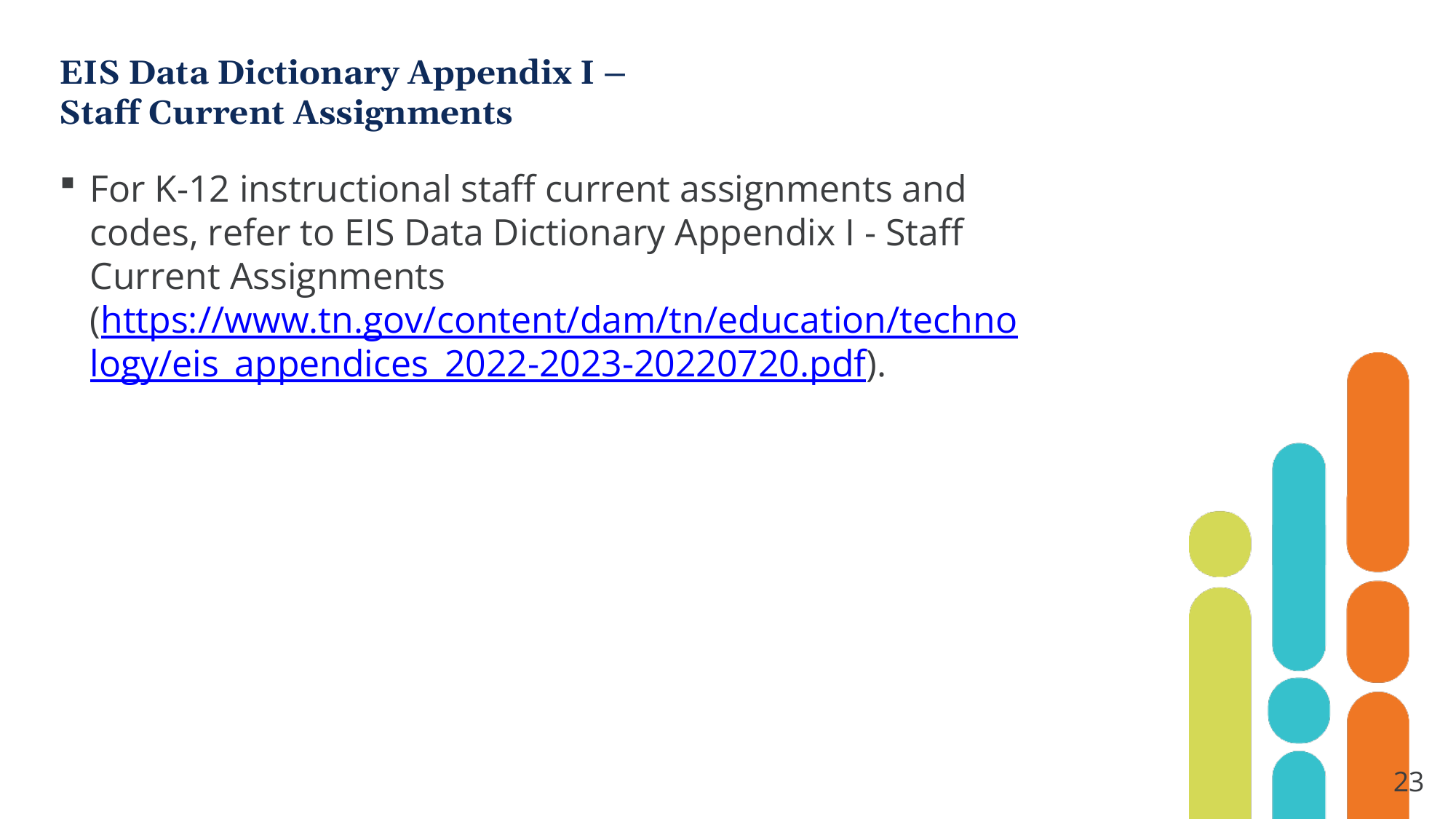

# EIS Data Dictionary Appendix I – Staff Current Assignments
For K-12 instructional staff current assignments and codes, refer to EIS Data Dictionary Appendix I - Staff Current Assignments (https://www.tn.gov/content/dam/tn/education/technology/eis_appendices_2022-2023-20220720.pdf).

23